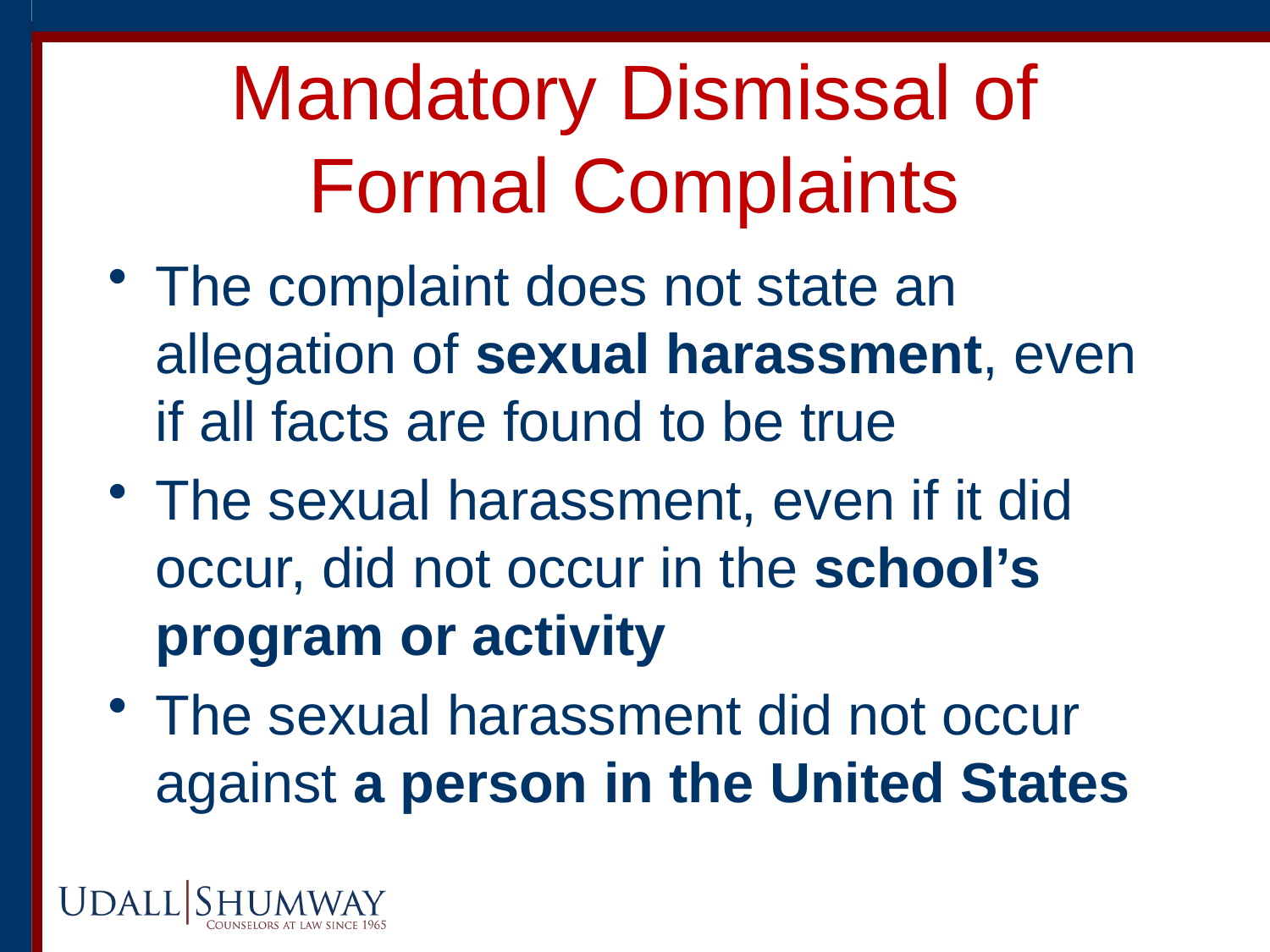

# Mandatory Dismissal of Formal Complaints
The complaint does not state an allegation of sexual harassment, even if all facts are found to be true
The sexual harassment, even if it did occur, did not occur in the school’s program or activity
The sexual harassment did not occur against a person in the United States